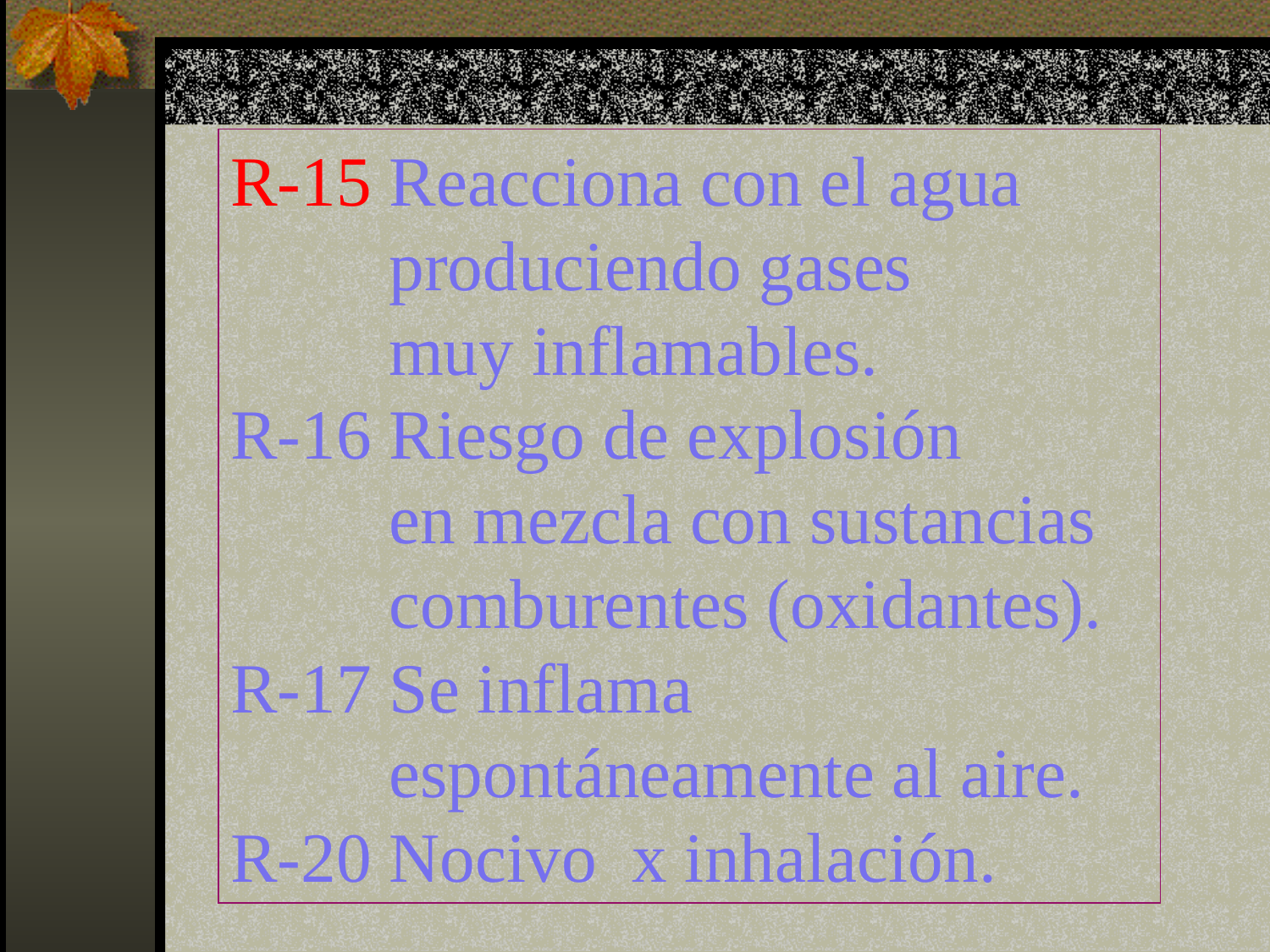

R-15 Reacciona con el agua
         produciendo gases
         muy inflamables.
R-16 Riesgo de explosión
         en mezcla con sustancias
         comburentes (oxidantes).
R-17 Se inflama
         espontáneamente al aire.
R-20 Nocivo  x inhalación.